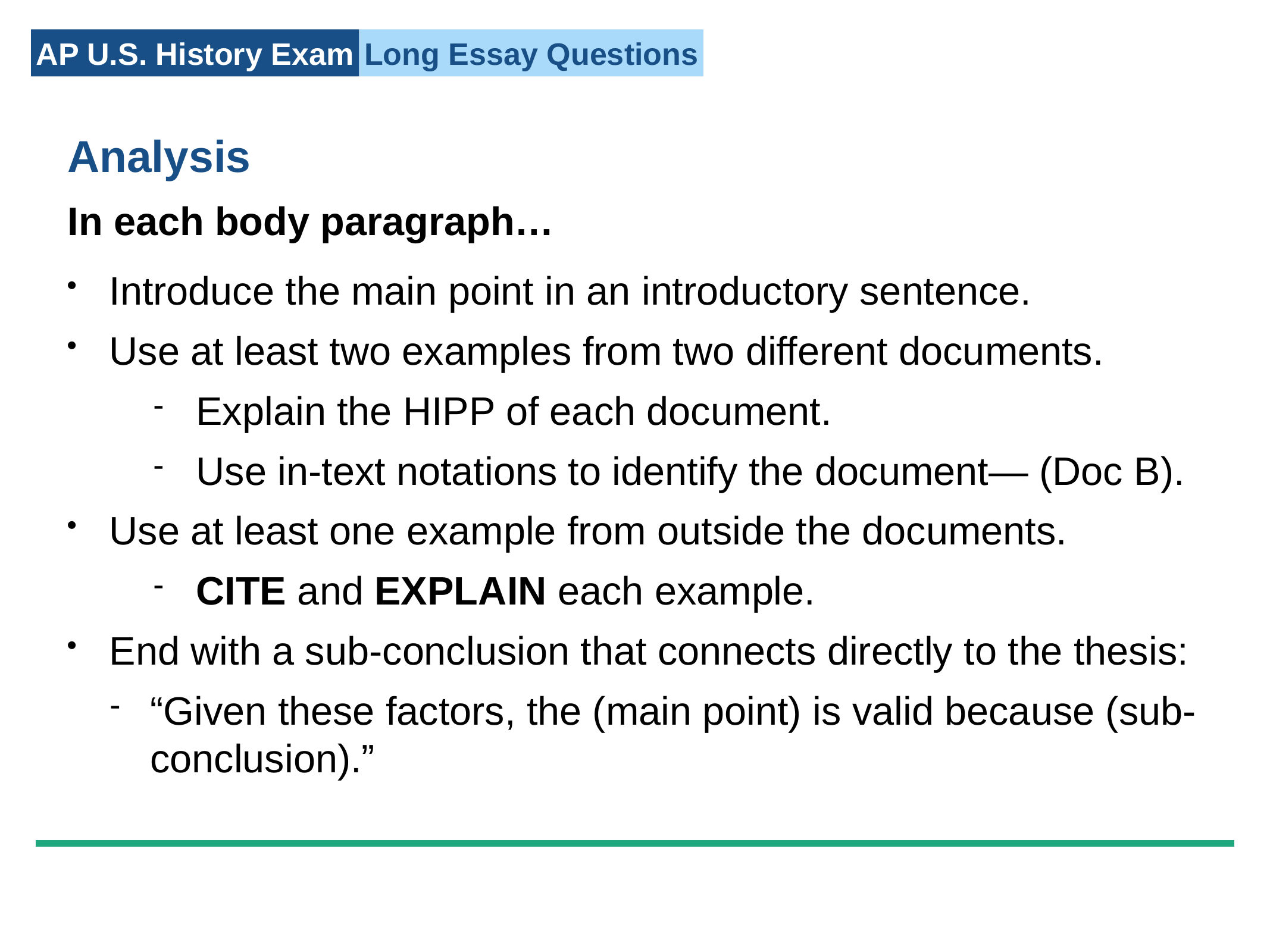

Analysis
In each body paragraph…
Introduce the main point in an introductory sentence.
Use at least two examples from two different documents.
Explain the HIPP of each document.
Use in-text notations to identify the document— (Doc B).
Use at least one example from outside the documents.
CITE and EXPLAIN each example.
End with a sub-conclusion that connects directly to the thesis:
“Given these factors, the (main point) is valid because (sub-conclusion).”